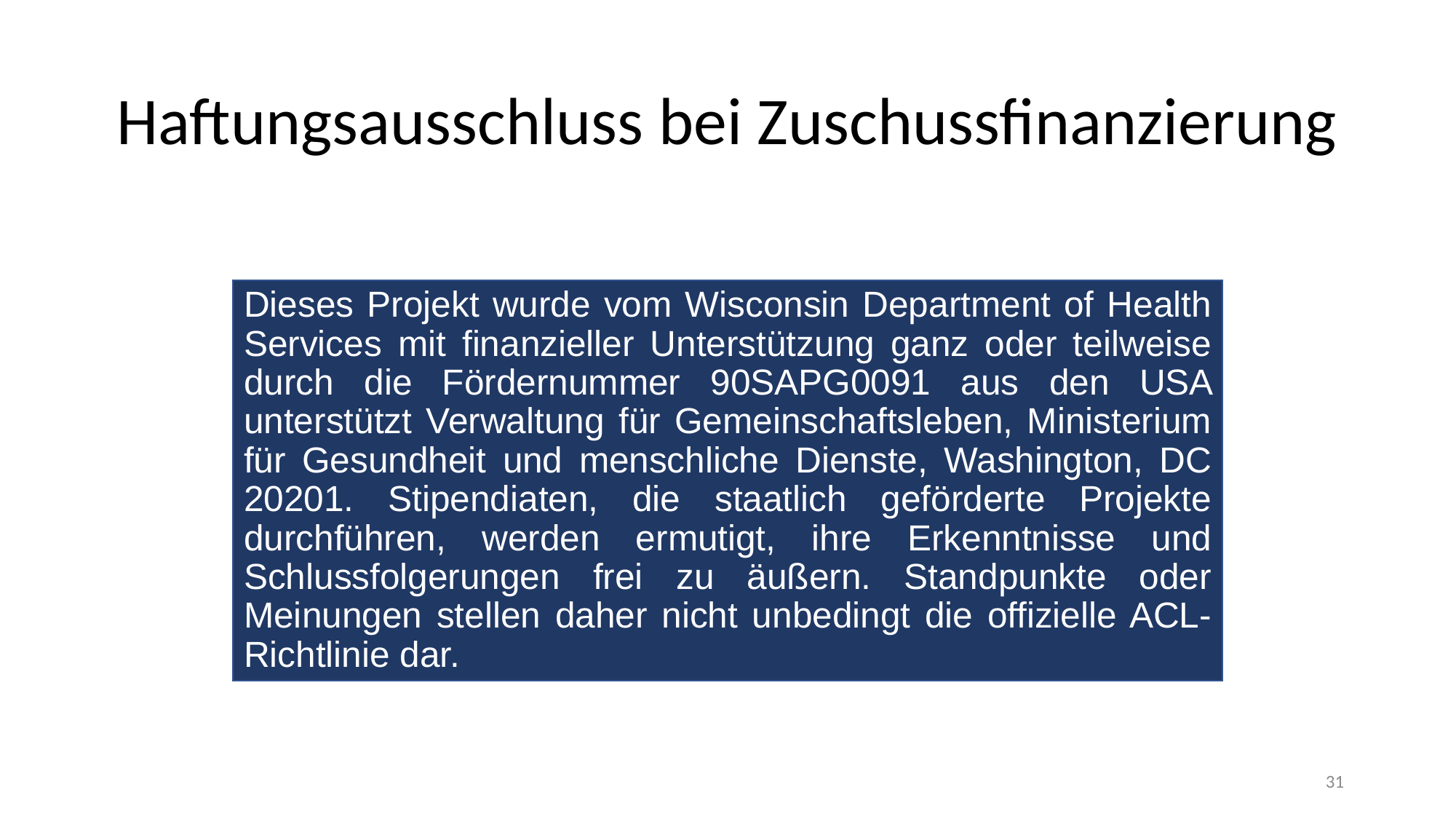

# Haftungsausschluss bei Zuschussfinanzierung
Dieses Projekt wurde vom Wisconsin Department of Health Services mit finanzieller Unterstützung ganz oder teilweise durch die Fördernummer 90SAPG0091 aus den USA unterstützt Verwaltung für Gemeinschaftsleben, Ministerium für Gesundheit und menschliche Dienste, Washington, DC 20201. Stipendiaten, die staatlich geförderte Projekte durchführen, werden ermutigt, ihre Erkenntnisse und Schlussfolgerungen frei zu äußern. Standpunkte oder Meinungen stellen daher nicht unbedingt die offizielle ACL-Richtlinie dar.
31